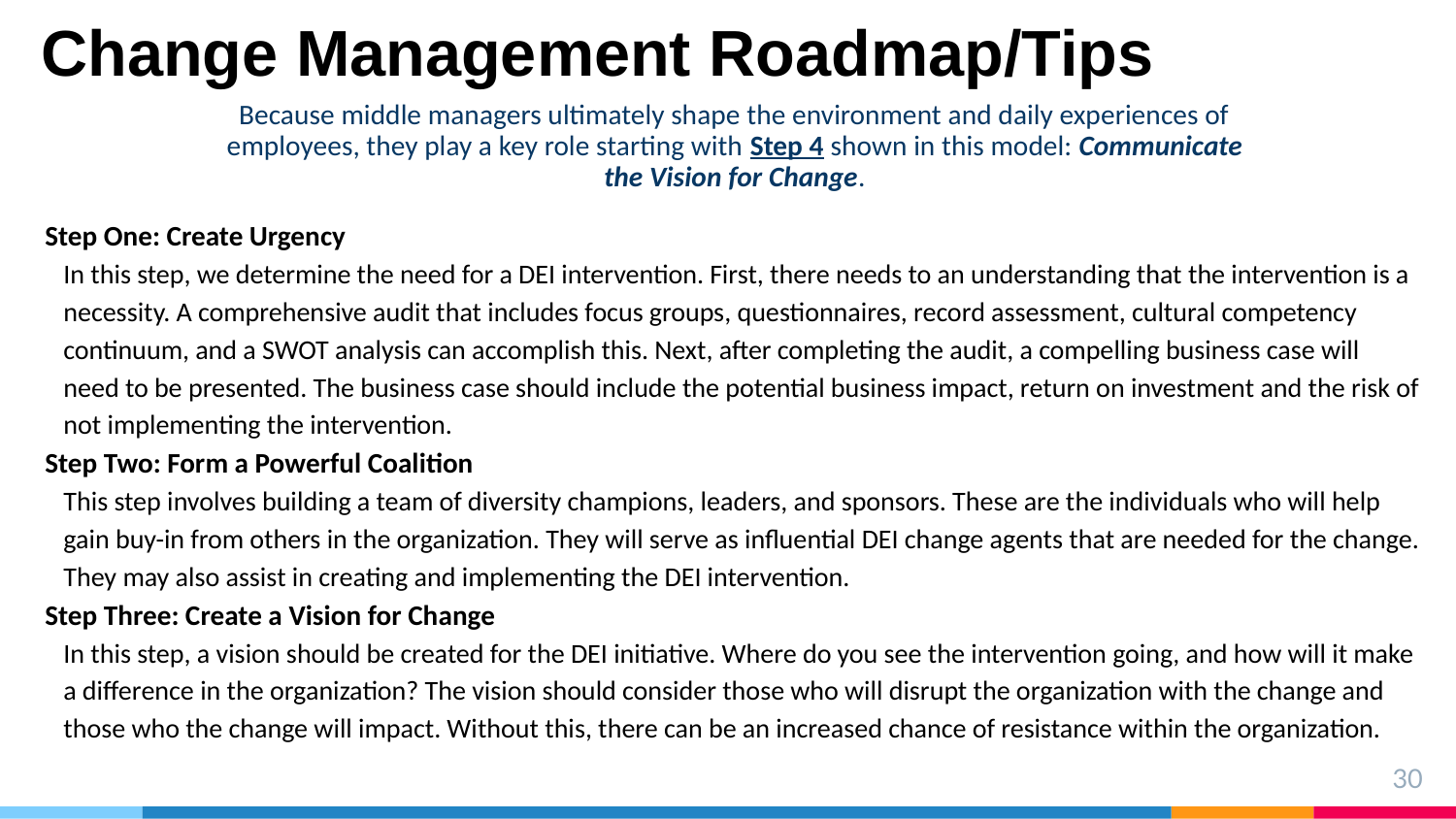

# Change Management Roadmap/Tips
Because middle managers ultimately shape the environment and daily experiences of employees, they play a key role starting with Step 4 shown in this model: Communicate the Vision for Change.
Step One: Create Urgency
In this step, we determine the need for a DEI intervention. First, there needs to an understanding that the intervention is a necessity. A comprehensive audit that includes focus groups, questionnaires, record assessment, cultural competency continuum, and a SWOT analysis can accomplish this. Next, after completing the audit, a compelling business case will need to be presented. The business case should include the potential business impact, return on investment and the risk of not implementing the intervention.
Step Two: Form a Powerful Coalition
This step involves building a team of diversity champions, leaders, and sponsors. These are the individuals who will help gain buy-in from others in the organization. They will serve as influential DEI change agents that are needed for the change. They may also assist in creating and implementing the DEI intervention.
Step Three: Create a Vision for Change
In this step, a vision should be created for the DEI initiative. Where do you see the intervention going, and how will it make a difference in the organization? The vision should consider those who will disrupt the organization with the change and those who the change will impact. Without this, there can be an increased chance of resistance within the organization.
30